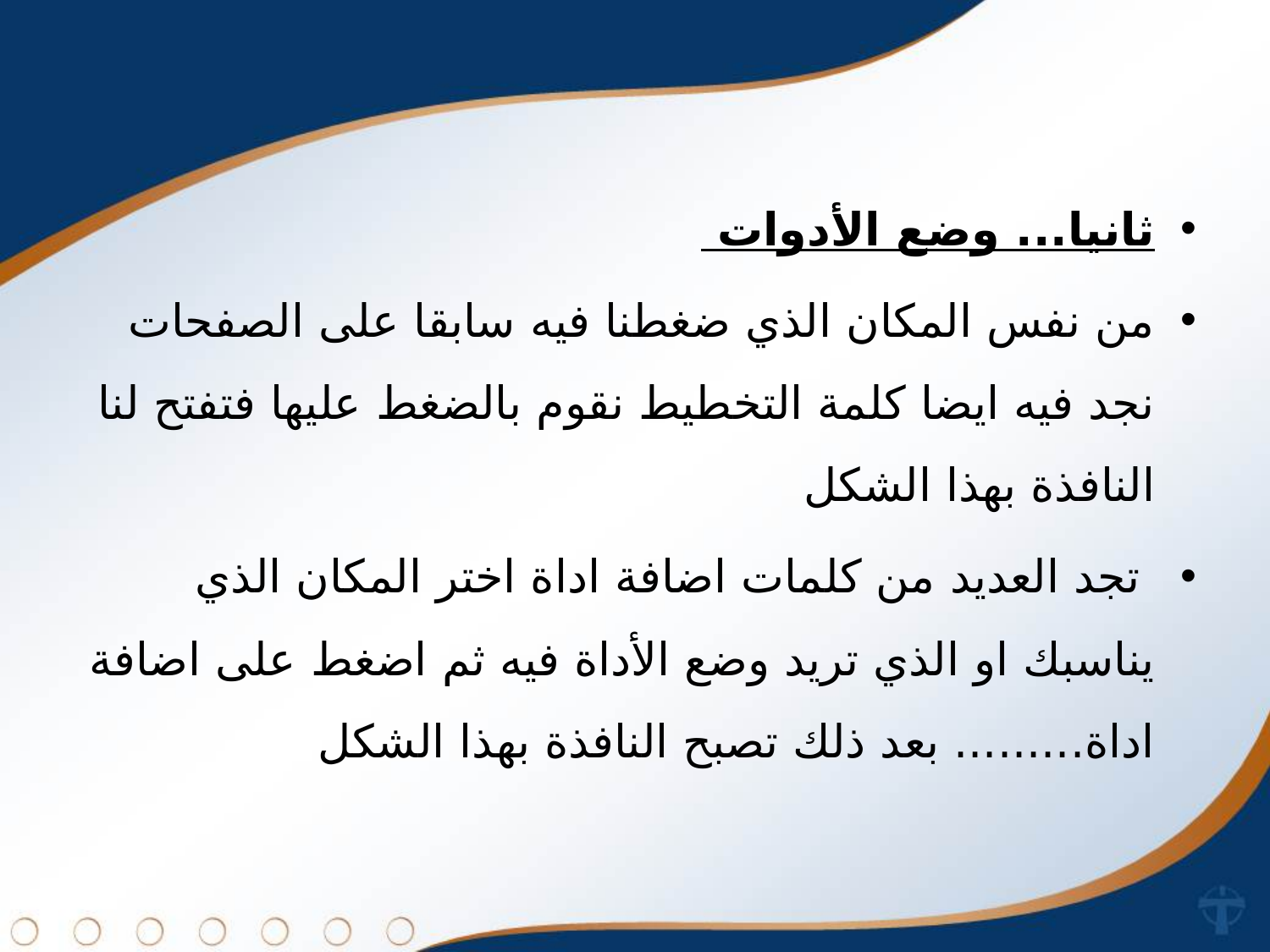

ثانيا... وضع الأدوات
من نفس المكان الذي ضغطنا فيه سابقا على الصفحات نجد فيه ايضا كلمة التخطيط نقوم بالضغط عليها فتفتح لنا النافذة بهذا الشكل
 تجد العديد من كلمات اضافة اداة اختر المكان الذي يناسبك او الذي تريد وضع الأداة فيه ثم اضغط على اضافة اداة......... بعد ذلك تصبح النافذة بهذا الشكل